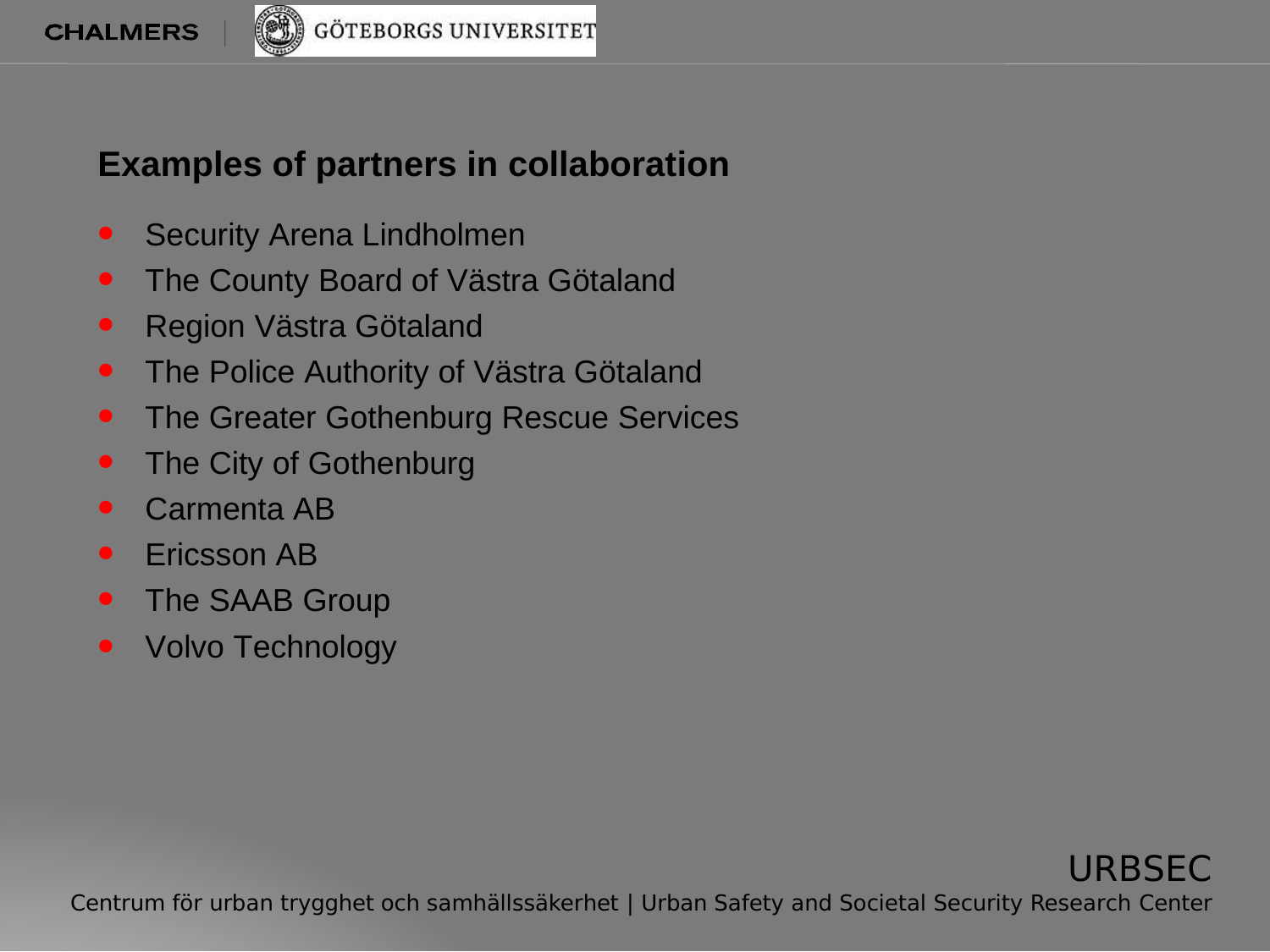

# Examples of partners in collaboration
Security Arena Lindholmen
The County Board of Västra Götaland
Region Västra Götaland
The Police Authority of Västra Götaland
The Greater Gothenburg Rescue Services
The City of Gothenburg
Carmenta AB
Ericsson AB
The SAAB Group
Volvo Technology
URBSEC
Centrum för urban trygghet och samhällssäkerhet | Urban Safety and Societal Security Research Center